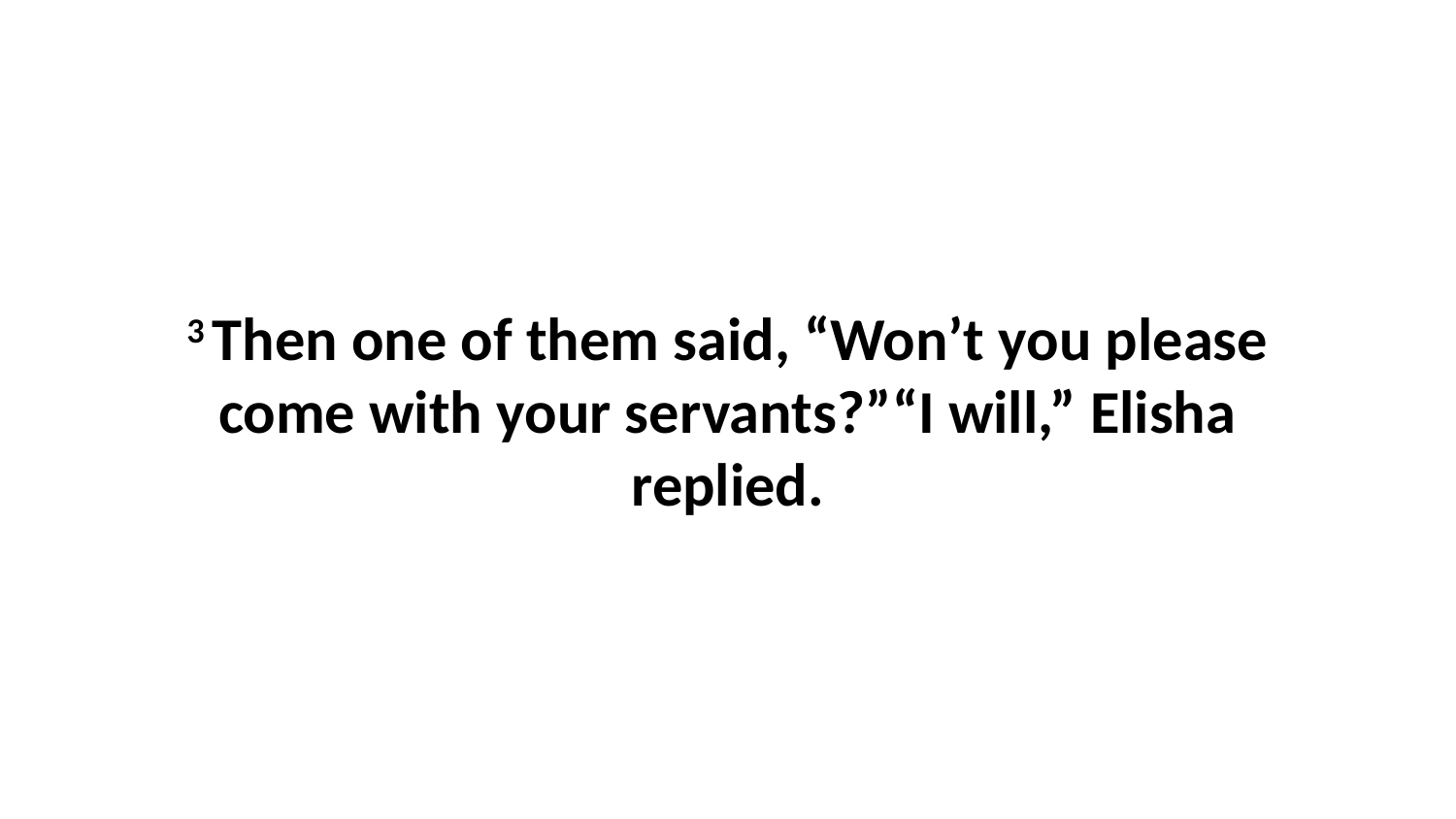

3 Then one of them said, “Won’t you please come with your servants?”“I will,” Elisha replied.